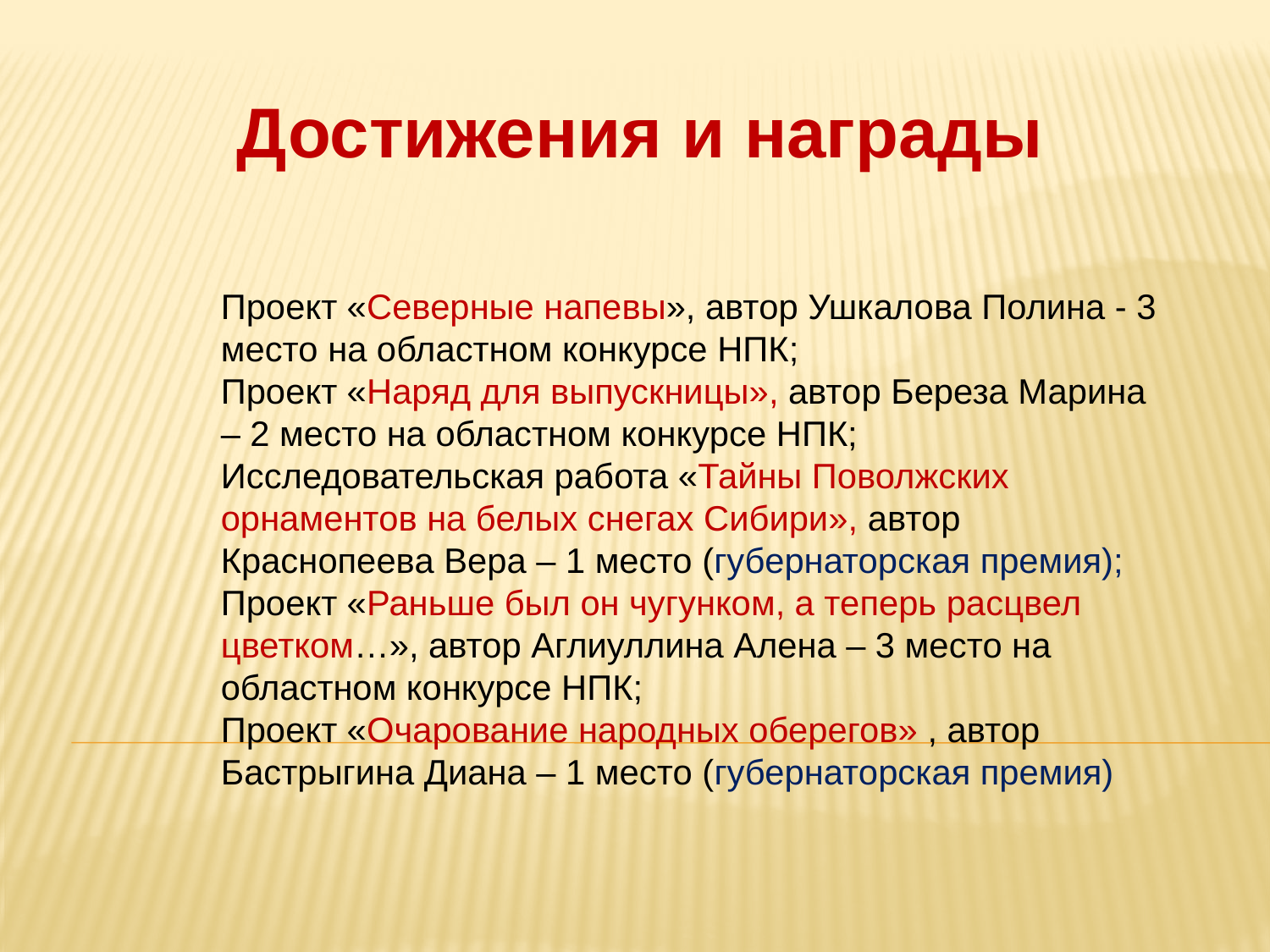

Достижения и награды
Проект «Северные напевы», автор Ушкалова Полина - 3 место на областном конкурсе НПК;
Проект «Наряд для выпускницы», автор Береза Марина – 2 место на областном конкурсе НПК;
Исследовательская работа «Тайны Поволжских орнаментов на белых снегах Сибири», автор Краснопеева Вера – 1 место (губернаторская премия);
Проект «Раньше был он чугунком, а теперь расцвел цветком…», автор Аглиуллина Алена – 3 место на областном конкурсе НПК;
Проект «Очарование народных оберегов» , автор  Бастрыгина Диана – 1 место (губернаторская премия)

#